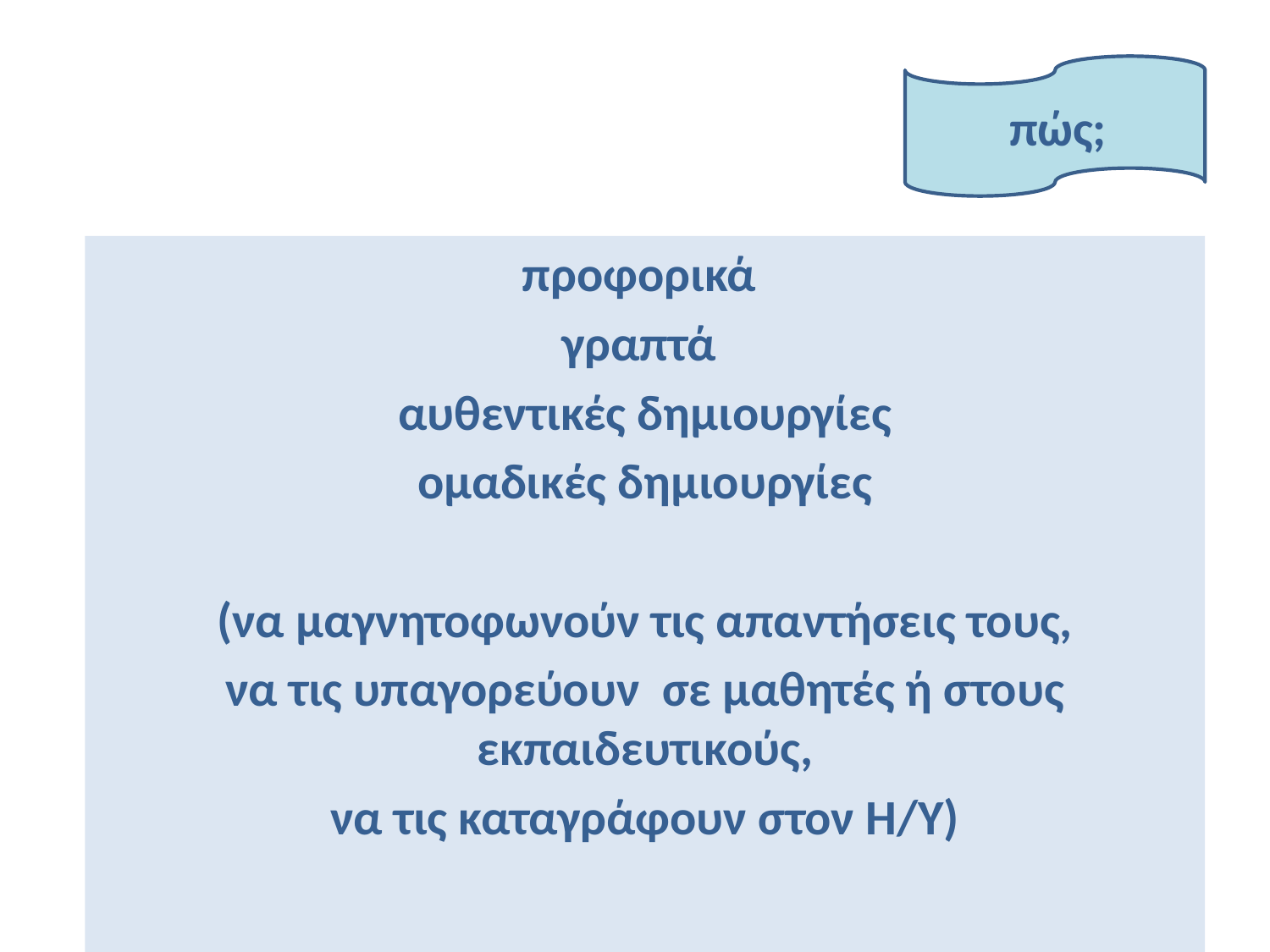

πώς;
προφορικά
γραπτά
αυθεντικές δημιουργίες
ομαδικές δημιουργίες

(να μαγνητοφωνούν τις απαντήσεις τους,
να τις υπαγορεύουν  σε μαθητές ή στους εκπαιδευτικούς,
να τις καταγράφουν στον Η/Υ)